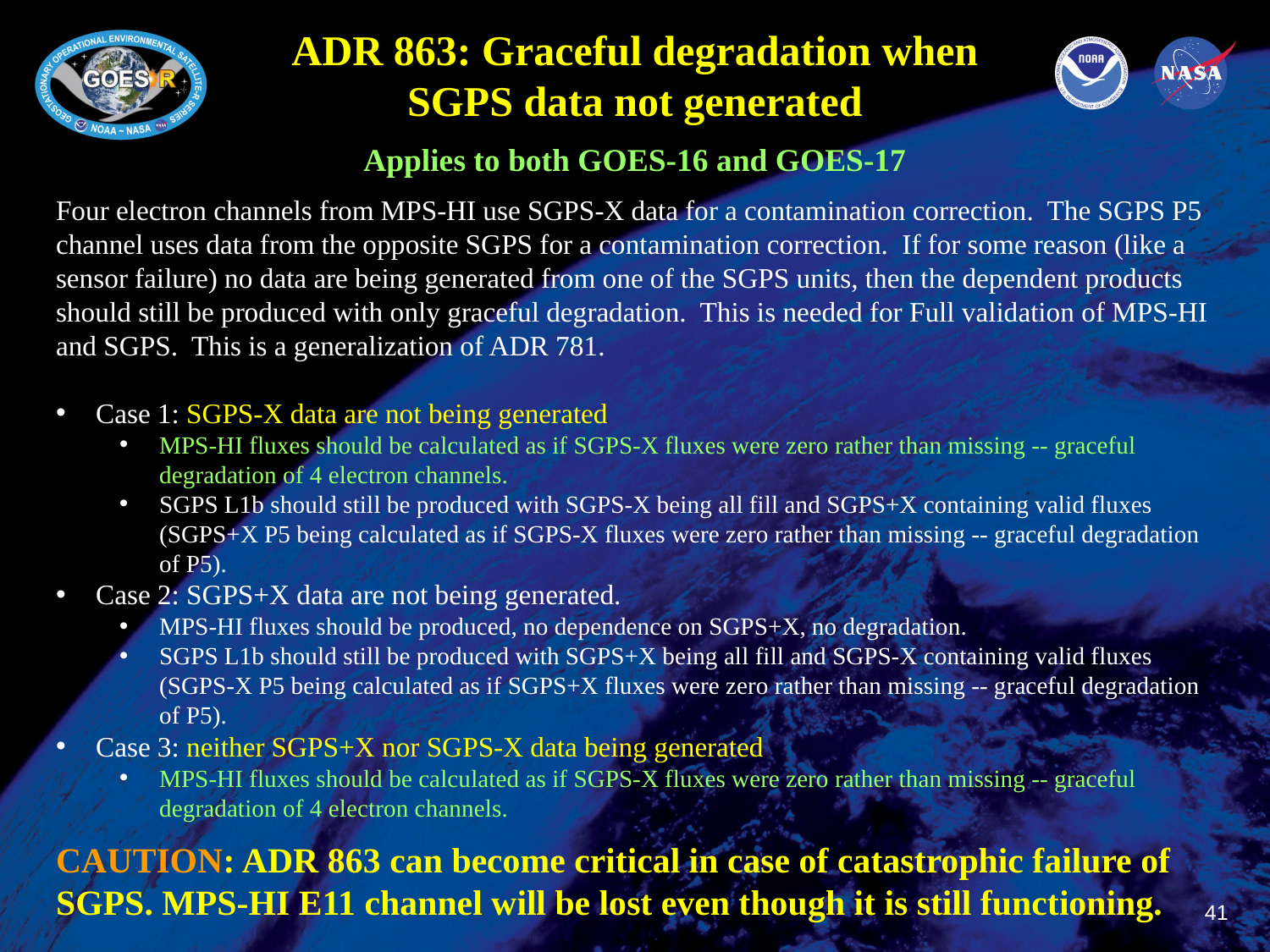

# ADR 863: Graceful degradation when SGPS data not generated
Applies to both GOES-16 and GOES-17
Four electron channels from MPS-HI use SGPS-X data for a contamination correction.  The SGPS P5 channel uses data from the opposite SGPS for a contamination correction.  If for some reason (like a sensor failure) no data are being generated from one of the SGPS units, then the dependent products should still be produced with only graceful degradation.  This is needed for Full validation of MPS-HI and SGPS.  This is a generalization of ADR 781.

Case 1: SGPS-X data are not being generated
MPS-HI fluxes should be calculated as if SGPS-X fluxes were zero rather than missing -- graceful degradation of 4 electron channels.
SGPS L1b should still be produced with SGPS-X being all fill and SGPS+X containing valid fluxes (SGPS+X P5 being calculated as if SGPS-X fluxes were zero rather than missing -- graceful degradation of P5).
Case 2: SGPS+X data are not being generated.
MPS-HI fluxes should be produced, no dependence on SGPS+X, no degradation.
SGPS L1b should still be produced with SGPS+X being all fill and SGPS-X containing valid fluxes (SGPS-X P5 being calculated as if SGPS+X fluxes were zero rather than missing -- graceful degradation of P5).
Case 3: neither SGPS+X nor SGPS-X data being generated
MPS-HI fluxes should be calculated as if SGPS-X fluxes were zero rather than missing -- graceful degradation of 4 electron channels.

CAUTION: ADR 863 can become critical in case of catastrophic failure of SGPS. MPS-HI E11 channel will be lost even though it is still functioning.
41